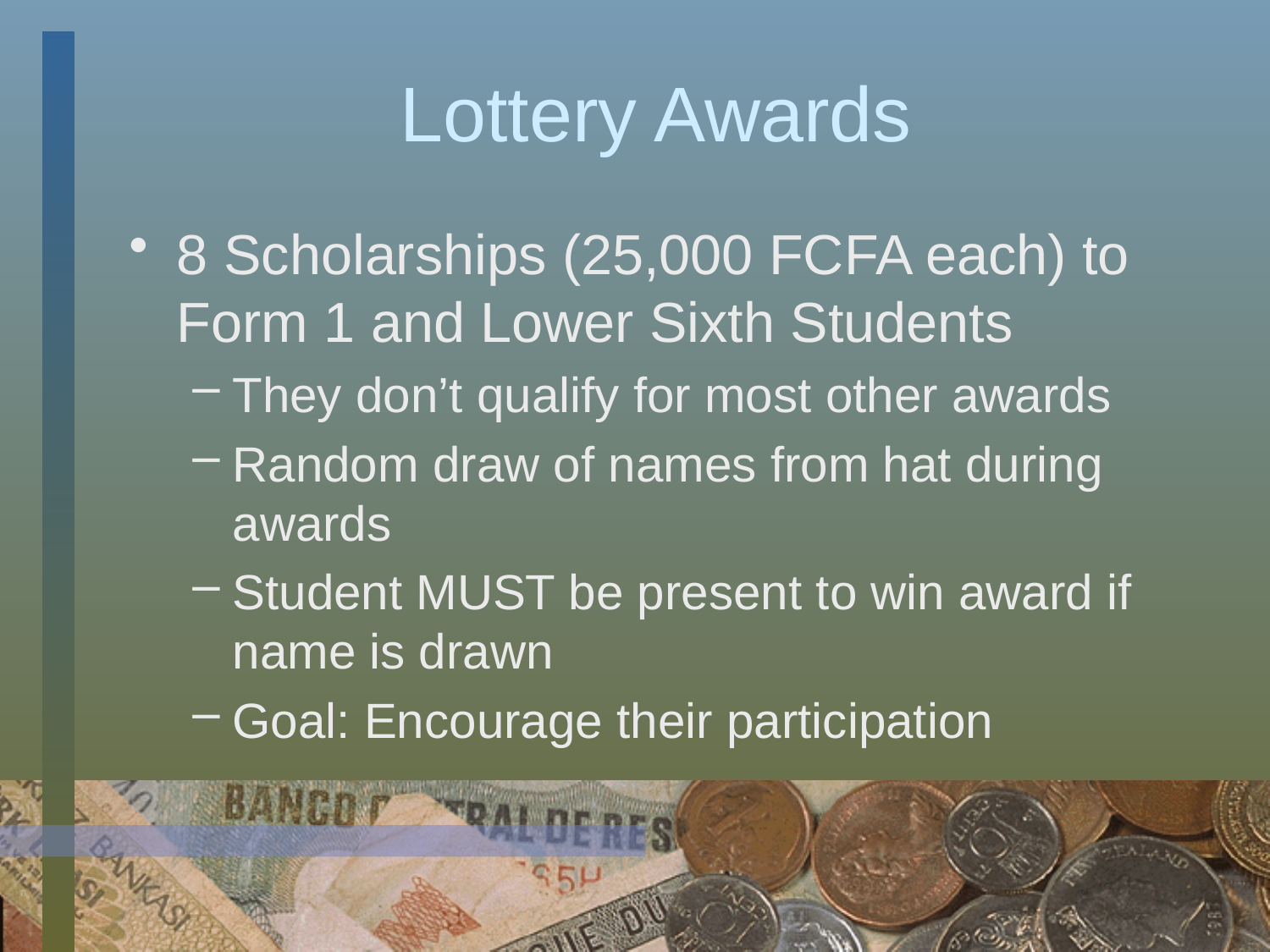

# Lottery Awards
8 Scholarships (25,000 FCFA each) to Form 1 and Lower Sixth Students
They don’t qualify for most other awards
Random draw of names from hat during awards
Student MUST be present to win award if name is drawn
Goal: Encourage their participation